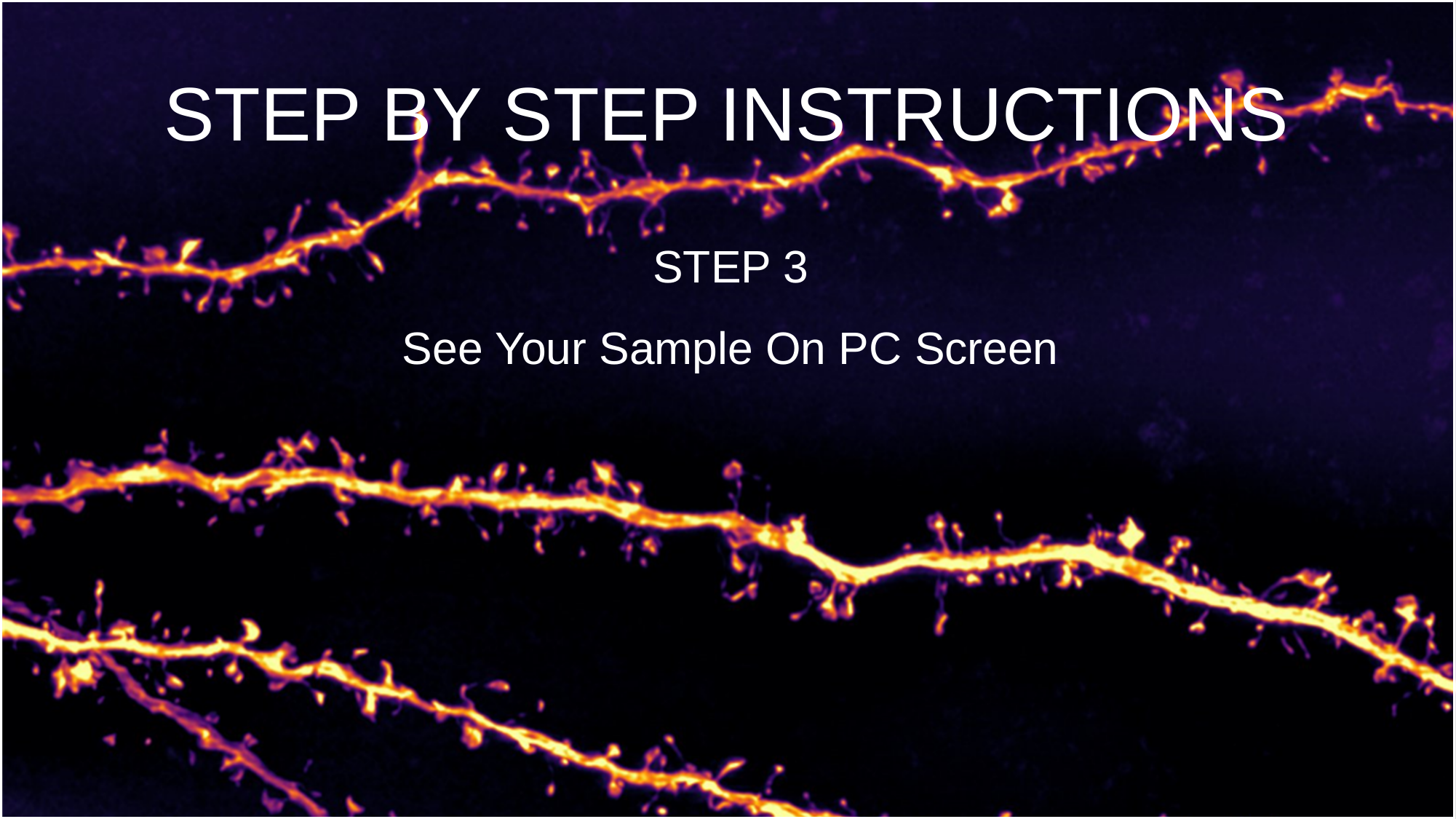

STEP BY STEP INSTRUCTIONS
STEP 3
See Your Sample On PC Screen